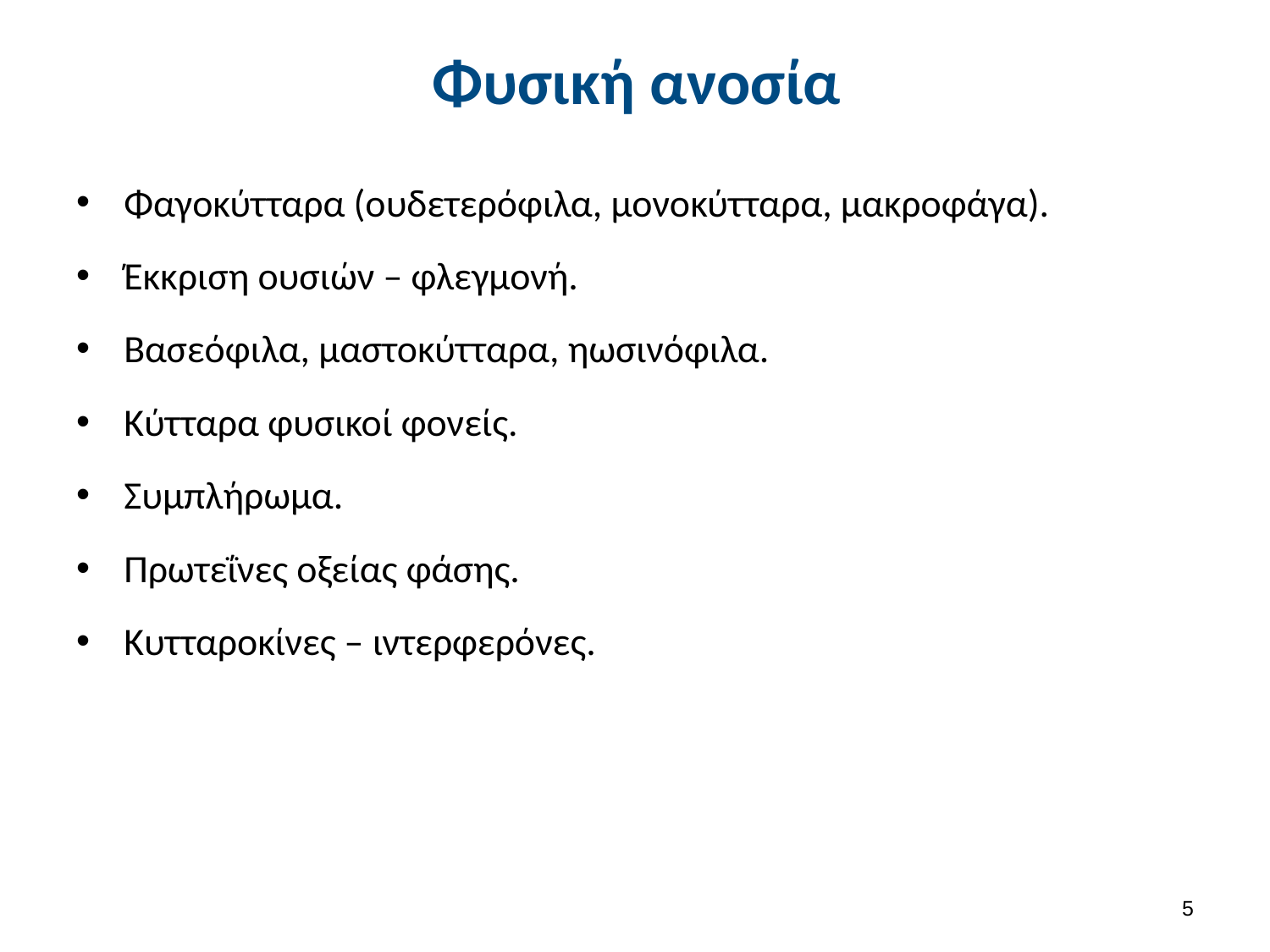

# Φυσική ανοσία
Φαγοκύτταρα (ουδετερόφιλα, μονοκύτταρα, μακροφάγα).
Έκκριση ουσιών – φλεγμονή.
Βασεόφιλα, μαστοκύτταρα, ηωσινόφιλα.
Κύτταρα φυσικοί φονείς.
Συμπλήρωμα.
Πρωτεΐνες οξείας φάσης.
Κυτταροκίνες – ιντερφερόνες.
5